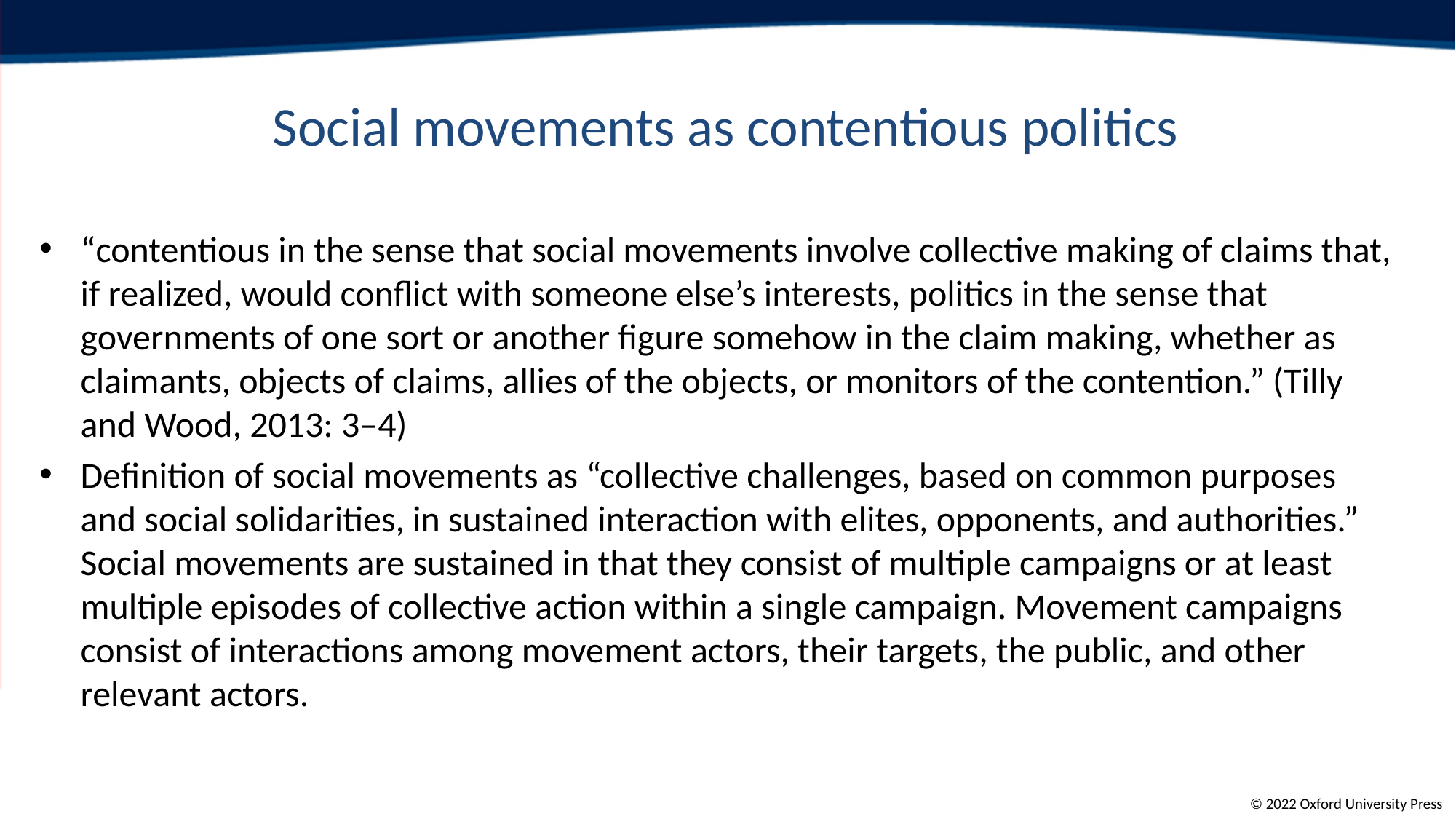

# Social movements as contentious politics
“contentious in the sense that social movements involve collective making of claims that, if realized, would conflict with someone else’s interests, politics in the sense that governments of one sort or another figure somehow in the claim making, whether as claimants, objects of claims, allies of the objects, or monitors of the contention.” (Tilly and Wood, 2013: 3–4)
Definition of social movements as “collective challenges, based on common purposes and social solidarities, in sustained interaction with elites, opponents, and authorities.” Social movements are sustained in that they consist of multiple campaigns or at least multiple episodes of collective action within a single campaign. Movement campaigns consist of interactions among movement actors, their targets, the public, and other relevant actors.